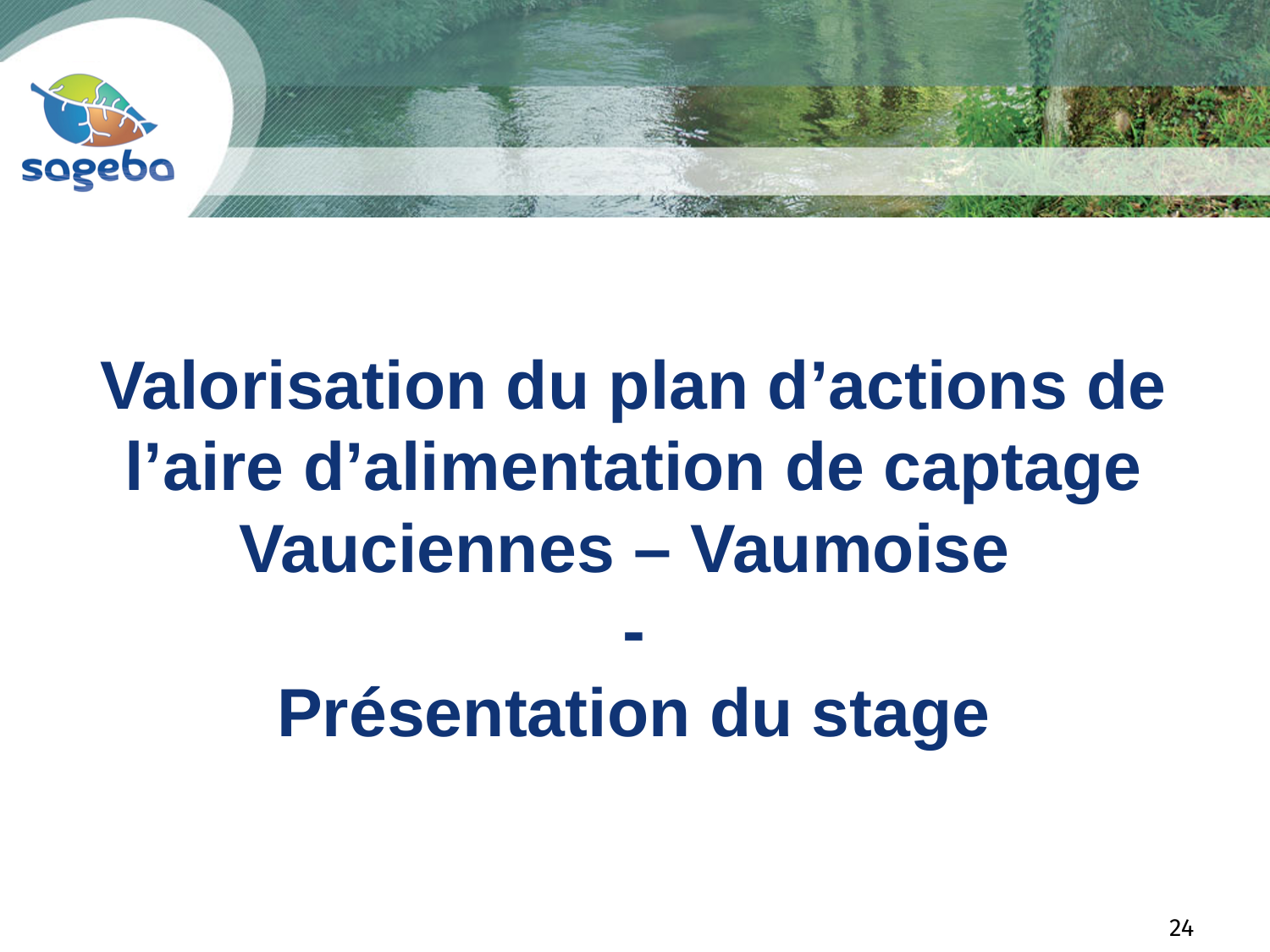

# Valorisation du plan d’actions de l’aire d’alimentation de captage Vauciennes – Vaumoise - Présentation du stage
24